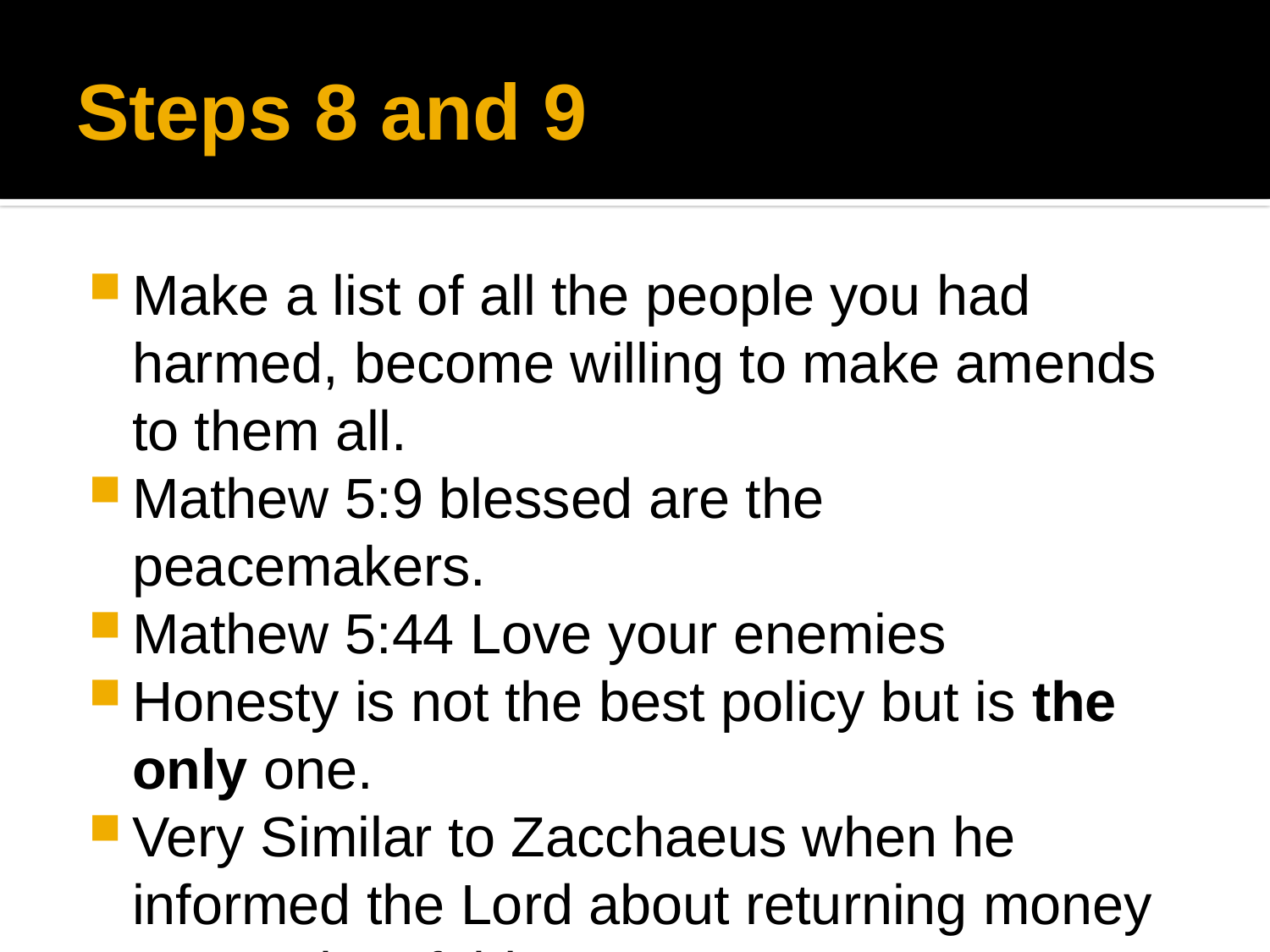

# Steps 8 and 9
Make a list of all the people you had harmed, become willing to make amends to them all.
Mathew 5:9 blessed are the peacemakers.
Mathew 5:44 Love your enemies
Honesty is not the best policy but is the only one.
Very Similar to Zacchaeus when he informed the Lord about returning money to people 4 folds.